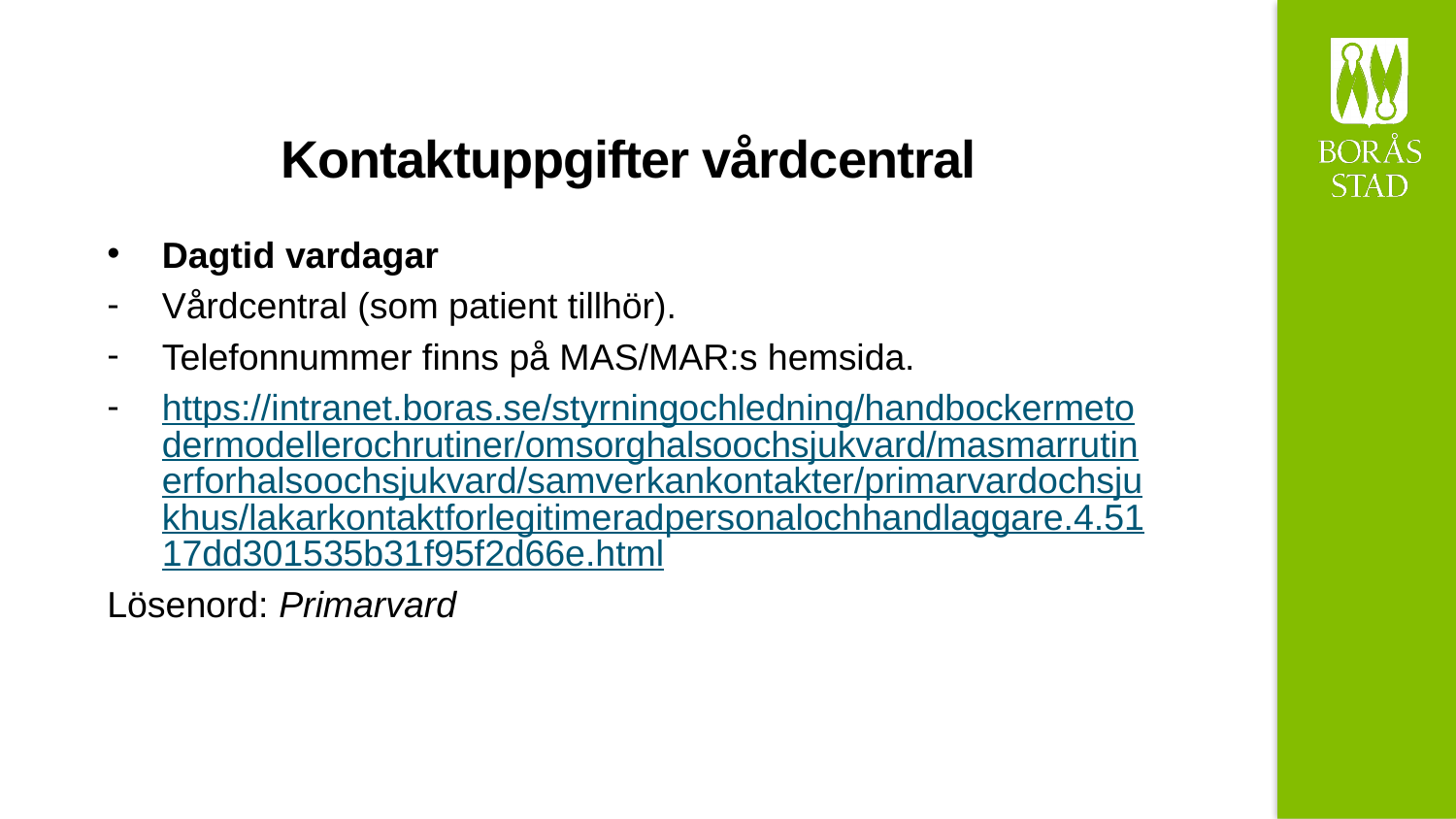

# Kontaktuppgifter vårdcentral
Dagtid vardagar
Vårdcentral (som patient tillhör).
Telefonnummer finns på MAS/MAR:s hemsida.
https://intranet.boras.se/styrningochledning/handbockermetodermodellerochrutiner/omsorghalsoochsjukvard/masmarrutinerforhalsoochsjukvard/samverkankontakter/primarvardochsjukhus/lakarkontaktforlegitimeradpersonalochhandlaggare.4.5117dd301535b31f95f2d66e.html
Lösenord: Primarvard